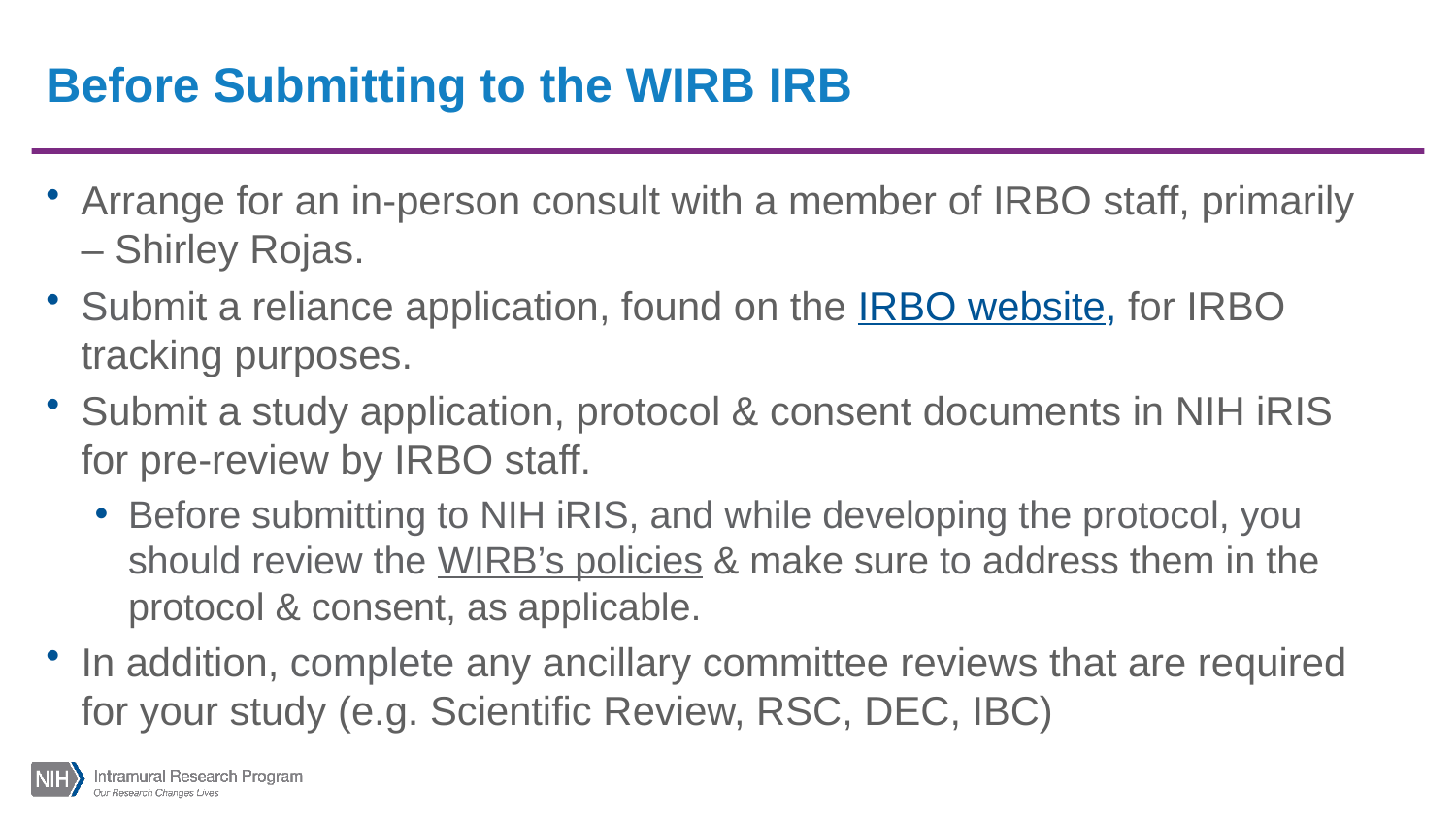

# Before Submitting to the WIRB IRB
Arrange for an in-person consult with a member of IRBO staff, primarily – Shirley Rojas.
Submit a reliance application, found on the IRBO website, for IRBO tracking purposes.
Submit a study application, protocol & consent documents in NIH iRIS for pre-review by IRBO staff.
Before submitting to NIH iRIS, and while developing the protocol, you should review the WIRB’s policies & make sure to address them in the protocol & consent, as applicable.
In addition, complete any ancillary committee reviews that are required for your study (e.g. Scientific Review, RSC, DEC, IBC)